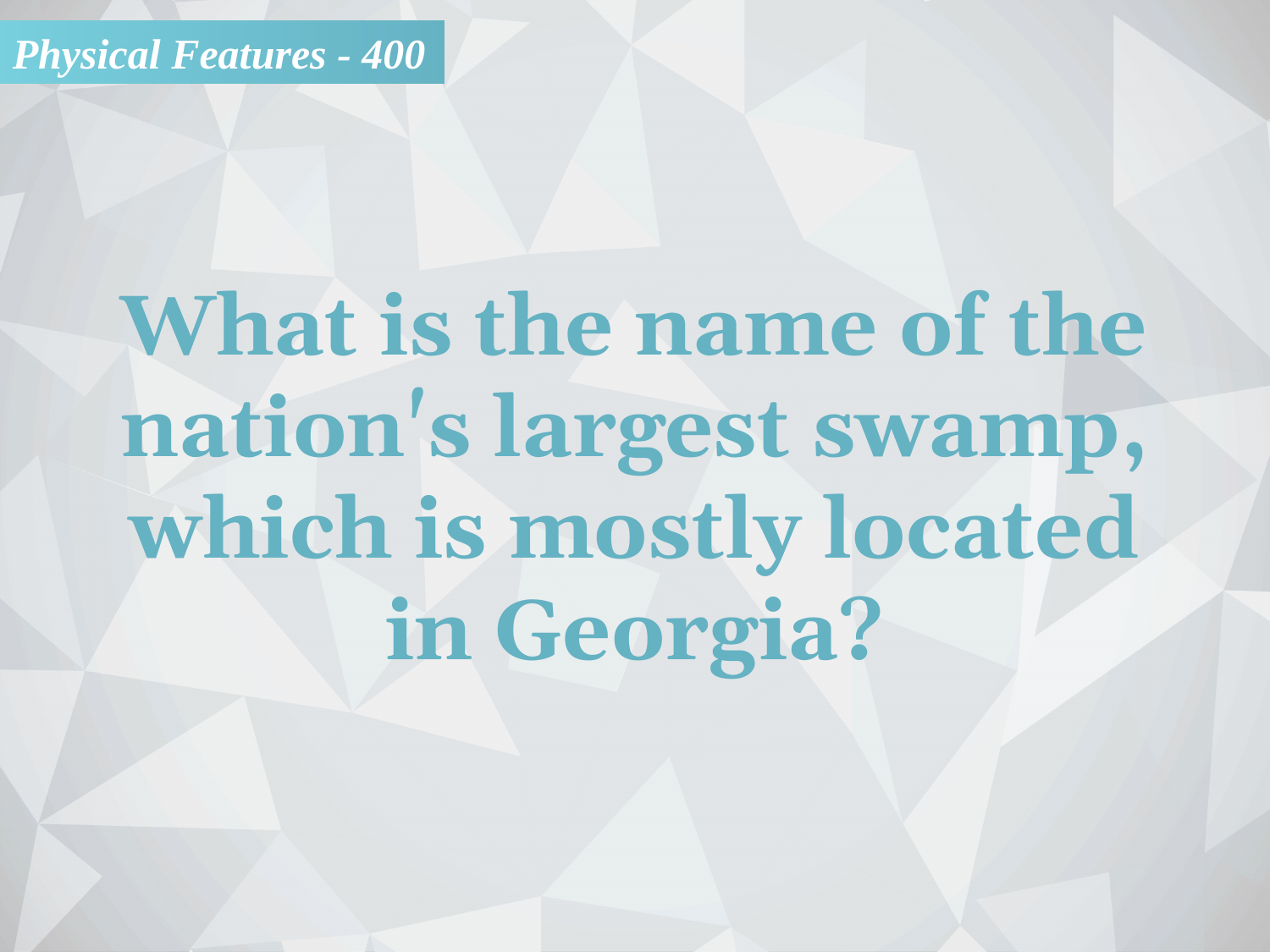

Physical Features - 400
What is the name of the nation's largest swamp, which is mostly located
in Georgia?